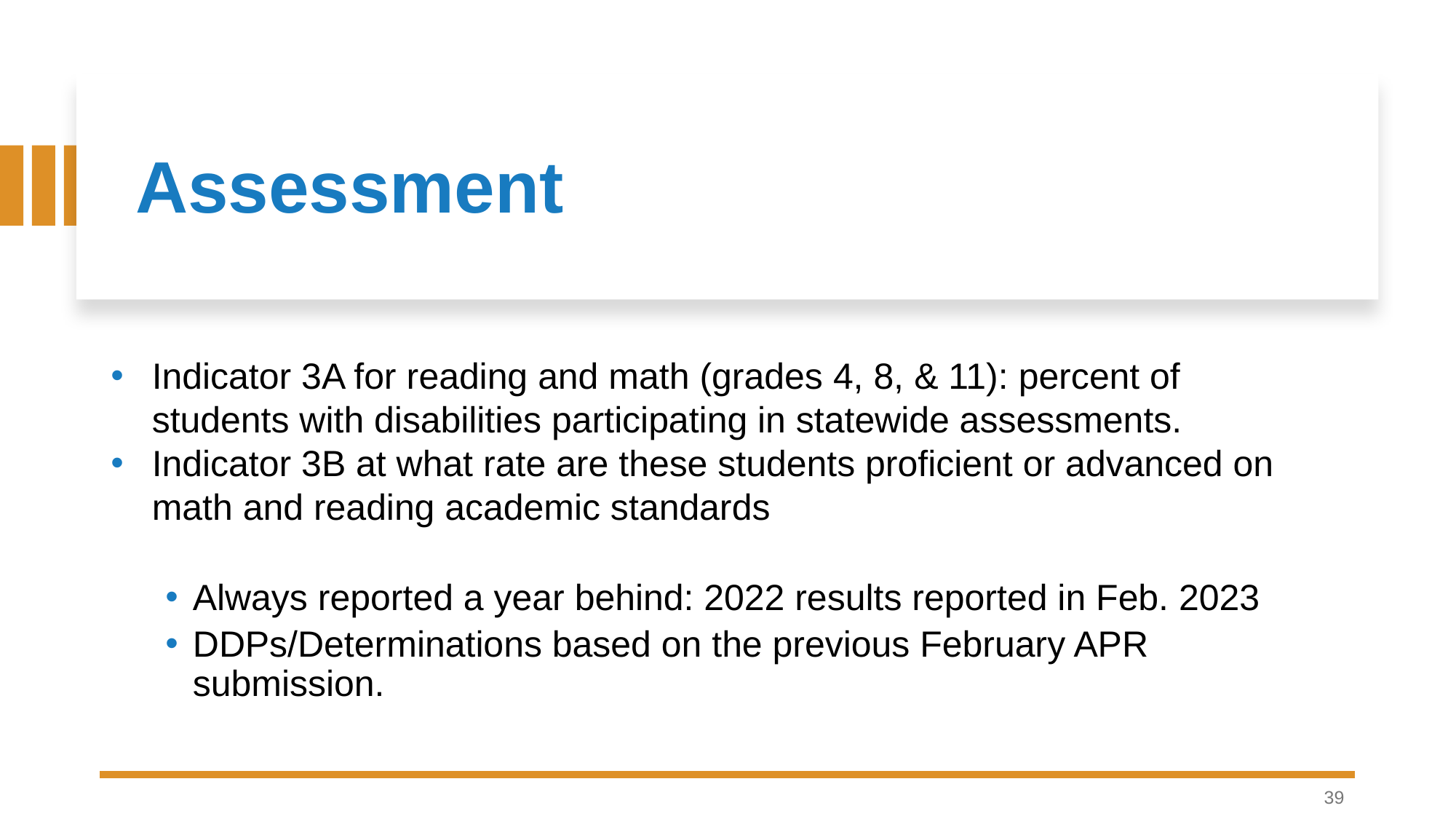

# Assessment

Indicator 3A for reading and math (grades 4, 8, & 11): percent of students with disabilities participating in statewide assessments.
Indicator 3B at what rate are these students proficient or advanced on math and reading academic standards

Always reported a year behind: 2022 results reported in Feb. 2023
DDPs/Determinations based on the previous February APR submission.

39